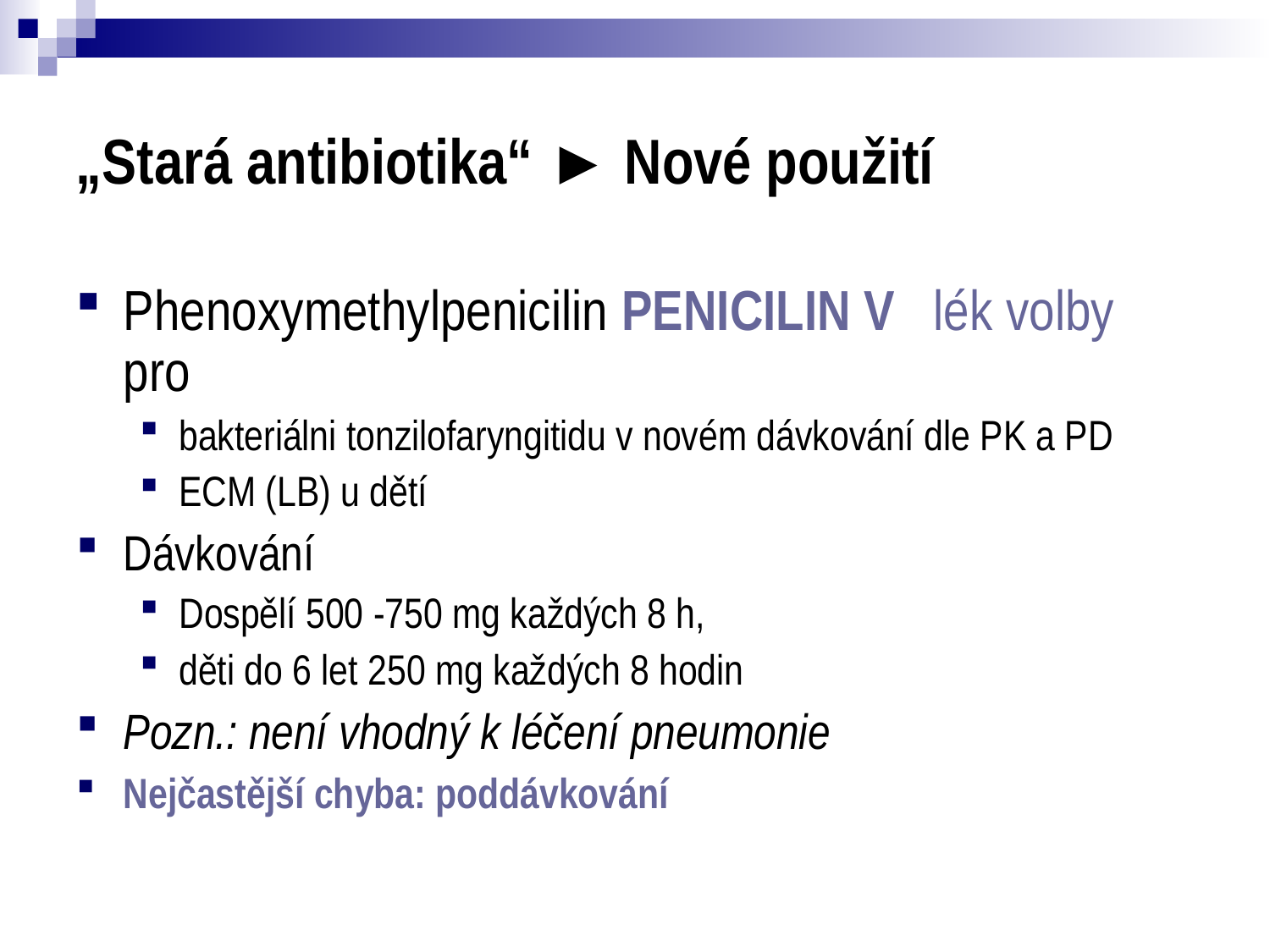

# „Stará antibiotika“ ► Nové použití
Phenoxymethylpenicilin PENICILIN V   lék volby pro
bakteriálni tonzilofaryngitidu v novém dávkování dle PK a PD
ECM (LB) u dětí
Dávkování
Dospělí 500 -750 mg každých 8 h,
děti do 6 let 250 mg každých 8 hodin
Pozn.: není vhodný k léčení pneumonie
Nejčastější chyba: poddávkování